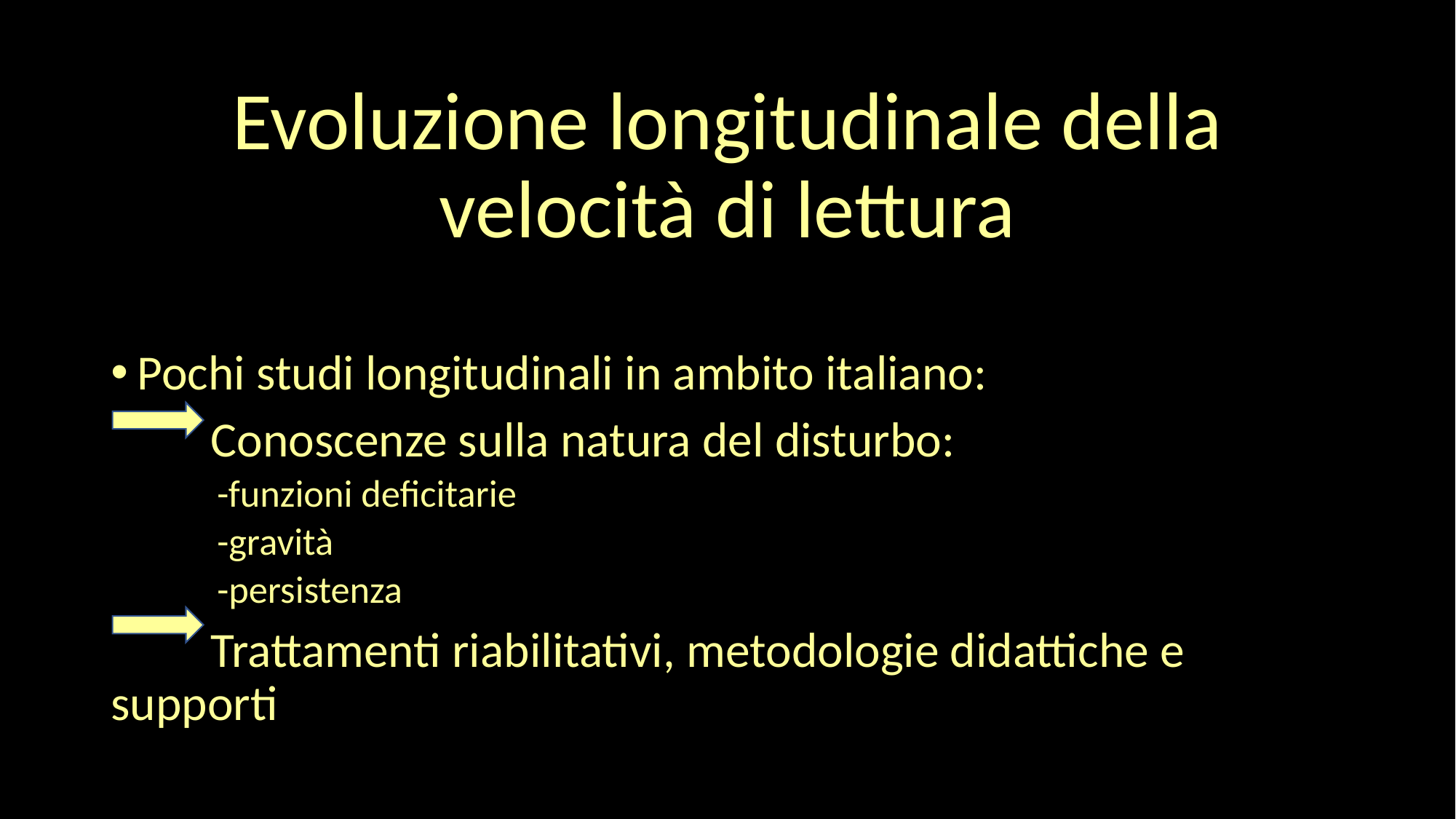

# Evoluzione longitudinale della velocità di lettura

Pochi studi longitudinali in ambito italiano:
         Conoscenze sulla natura del disturbo:
-funzioni deficitarie
-gravità
-persistenza
         Trattamenti riabilitativi, metodologie didattiche e supporti